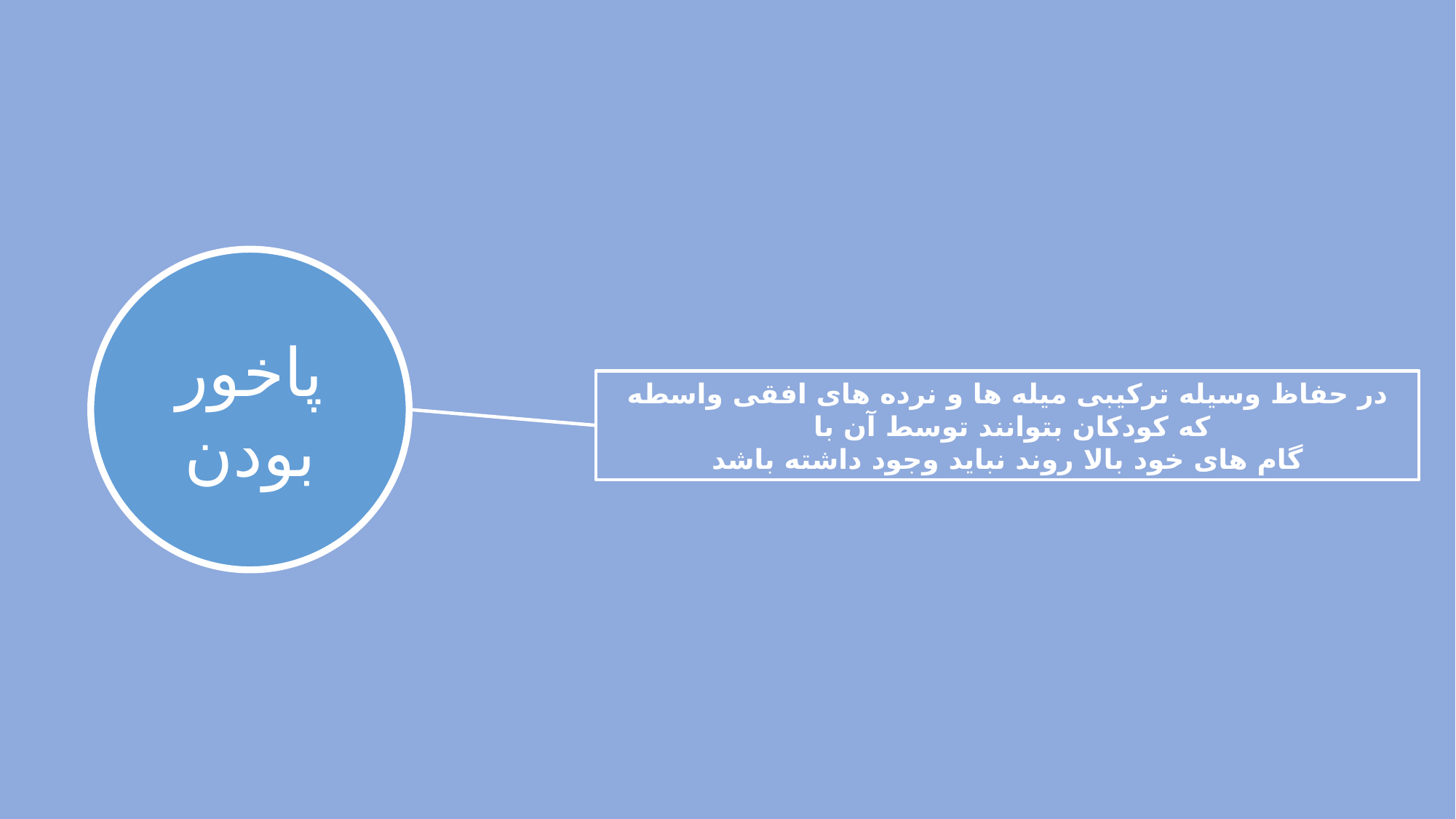

پاخور
بودن
در حفاظ وسیله ترکیبی میله ها و نرده های افقی واسطه که کودکان بتوانند توسط آن با
گام های خود بالا روند نباید وجود داشته باشد